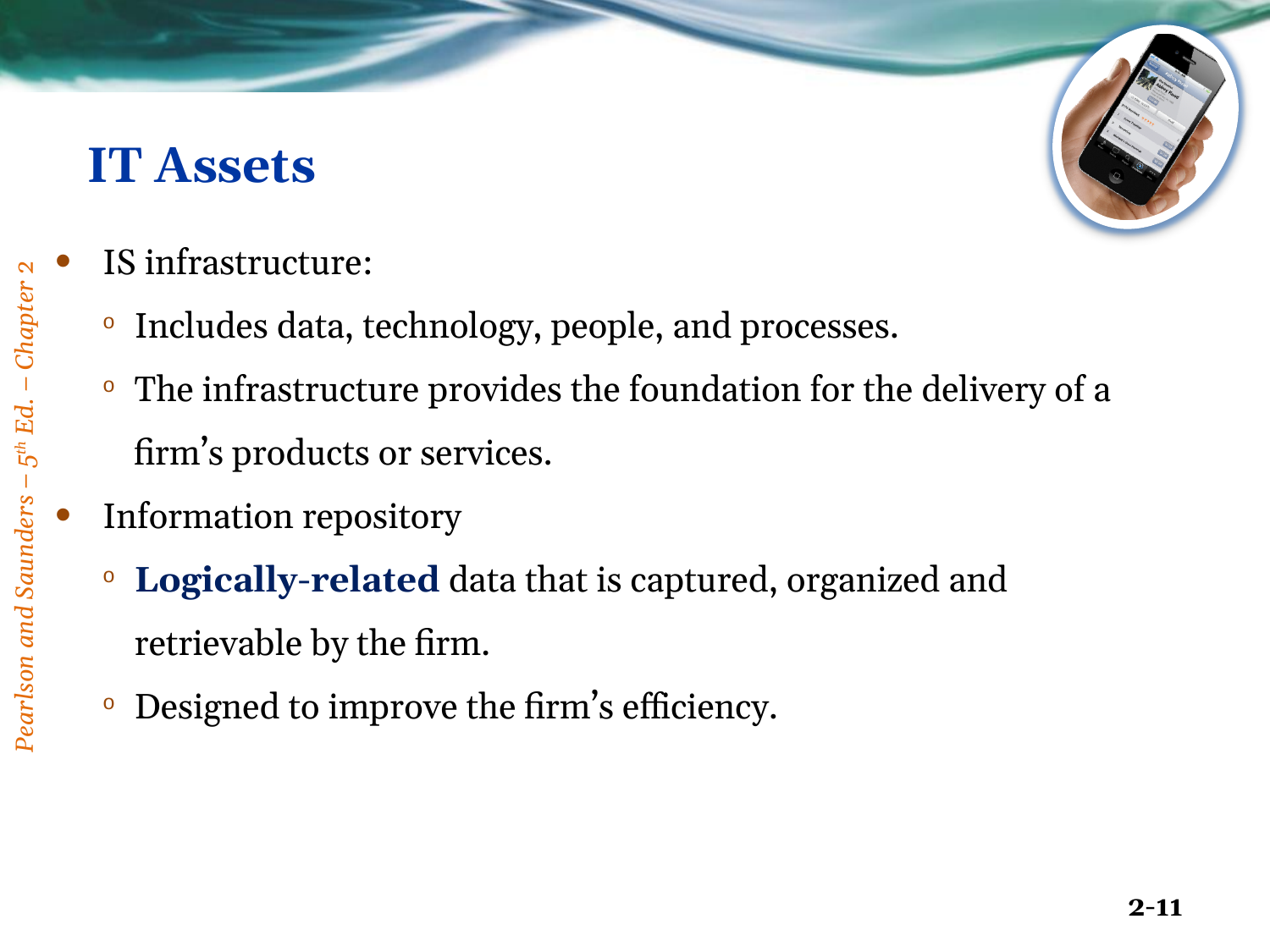

# IT Assets
IS infrastructure:
Includes data, technology, people, and processes.
The infrastructure provides the foundation for the delivery of a firm’s products or services.
Information repository
Logically-related data that is captured, organized and retrievable by the firm.
Designed to improve the firm’s efficiency.